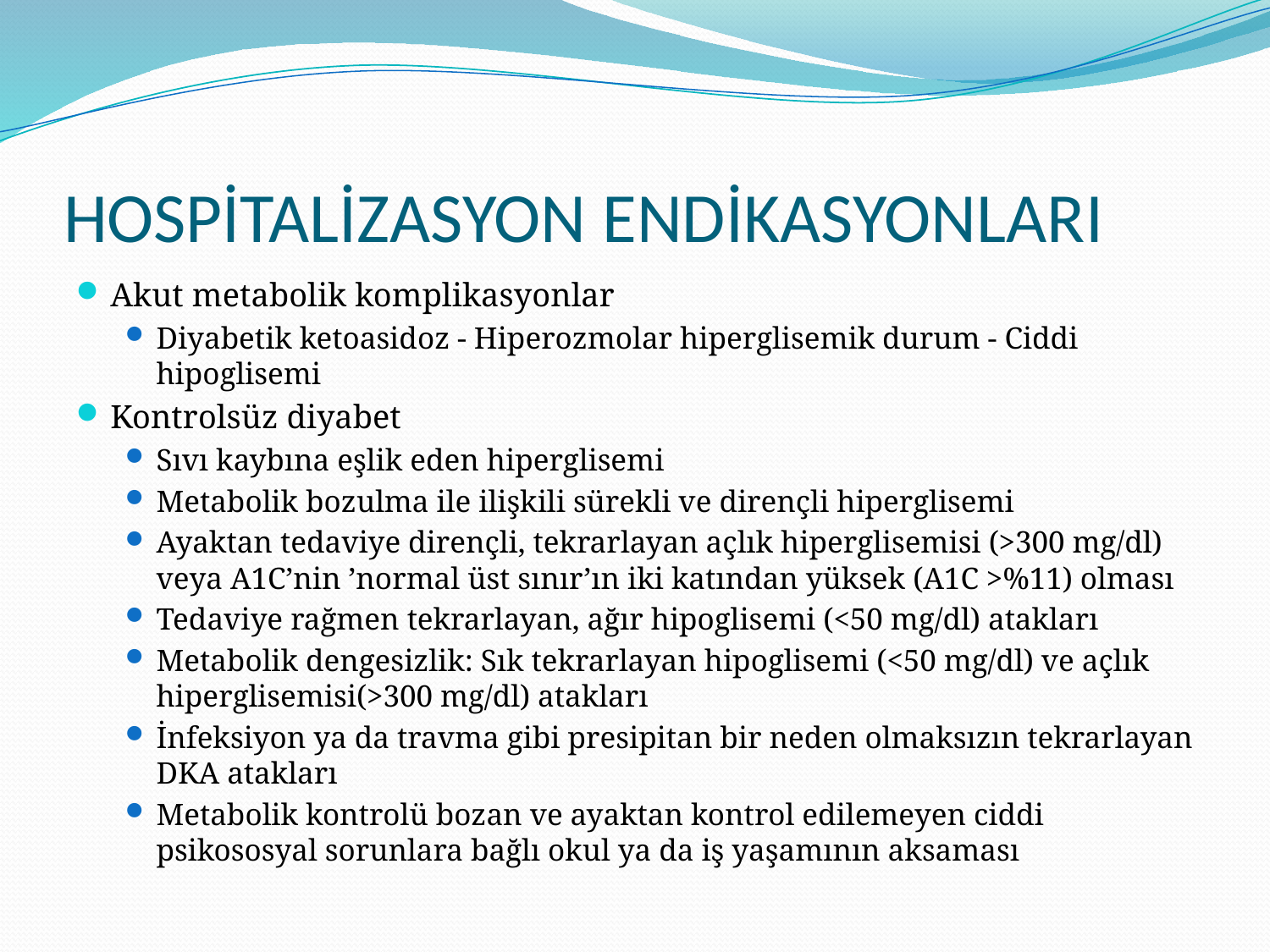

# HOSPİTALİZASYON ENDİKASYONLARI
Akut metabolik komplikasyonlar
Diyabetik ketoasidoz - Hiperozmolar hiperglisemik durum - Ciddi hipoglisemi
Kontrolsüz diyabet
Sıvı kaybına eşlik eden hiperglisemi
Metabolik bozulma ile ilişkili sürekli ve dirençli hiperglisemi
Ayaktan tedaviye dirençli, tekrarlayan açlık hiperglisemisi (>300 mg/dl) veya A1C’nin ’normal üst sınır’ın iki katından yüksek (A1C >%11) olması
Tedaviye rağmen tekrarlayan, ağır hipoglisemi (<50 mg/dl) atakları
Metabolik dengesizlik: Sık tekrarlayan hipoglisemi (<50 mg/dl) ve açlık hiperglisemisi(>300 mg/dl) atakları
İnfeksiyon ya da travma gibi presipitan bir neden olmaksızın tekrarlayan DKA atakları
Metabolik kontrolü bozan ve ayaktan kontrol edilemeyen ciddi psikososyal sorunlara bağlı okul ya da iş yaşamının aksaması